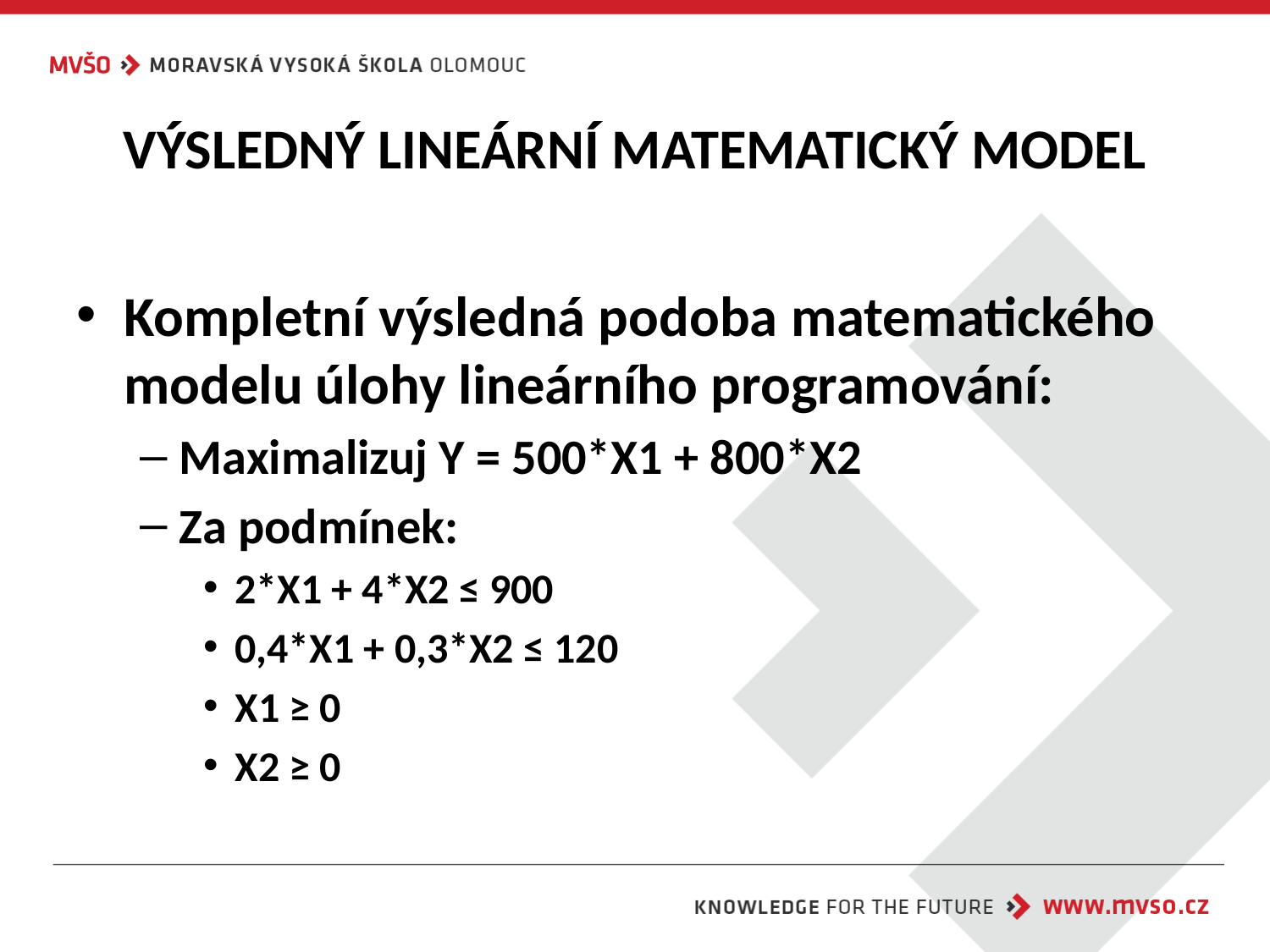

# VÝSLEDNÝ LINEÁRNÍ MATEMATICKÝ MODEL
Kompletní výsledná podoba matematického modelu úlohy lineárního programování:
Maximalizuj Y = 500*X1 + 800*X2
Za podmínek:
2*X1 + 4*X2 ≤ 900
0,4*X1 + 0,3*X2 ≤ 120
X1 ≥ 0
X2 ≥ 0